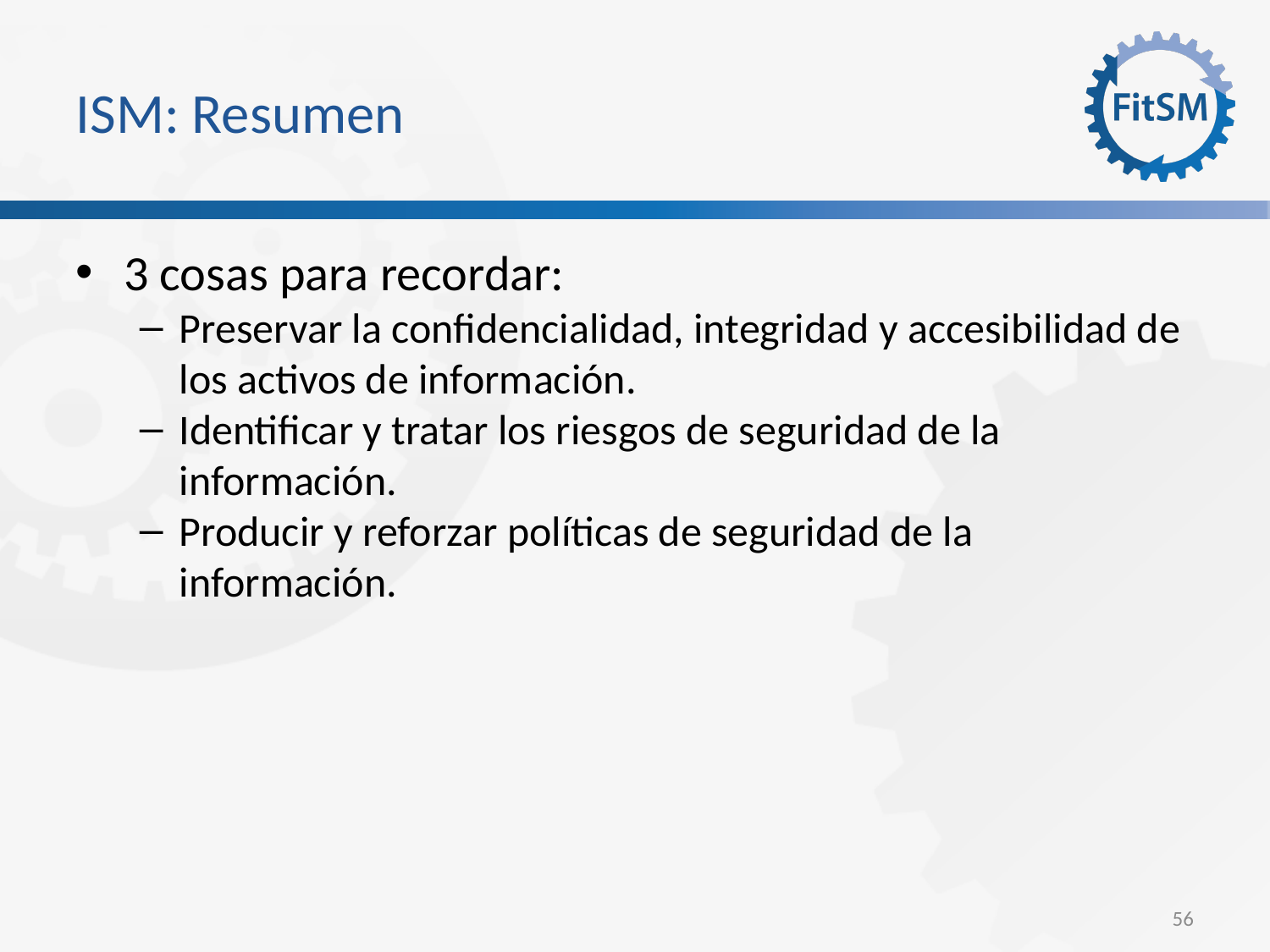

ISM: Resumen
3 cosas para recordar:
Preservar la confidencialidad, integridad y accesibilidad de los activos de información.
Identificar y tratar los riesgos de seguridad de la información.
Producir y reforzar políticas de seguridad de la información.
56